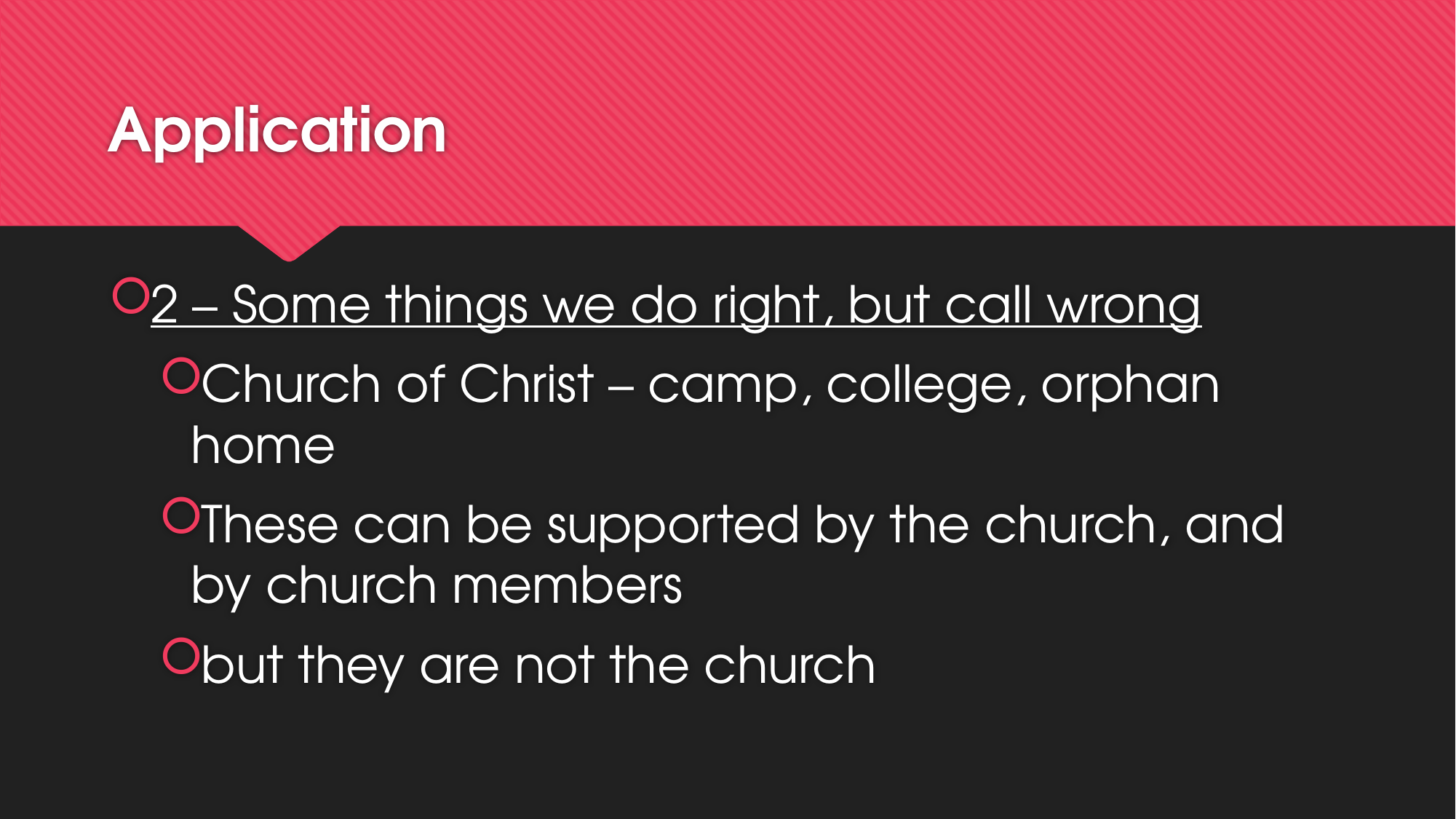

# Application
2 – Some things we do right, but call wrong
Church of Christ – camp, college, orphan home
These can be supported by the church, and by church members
but they are not the church